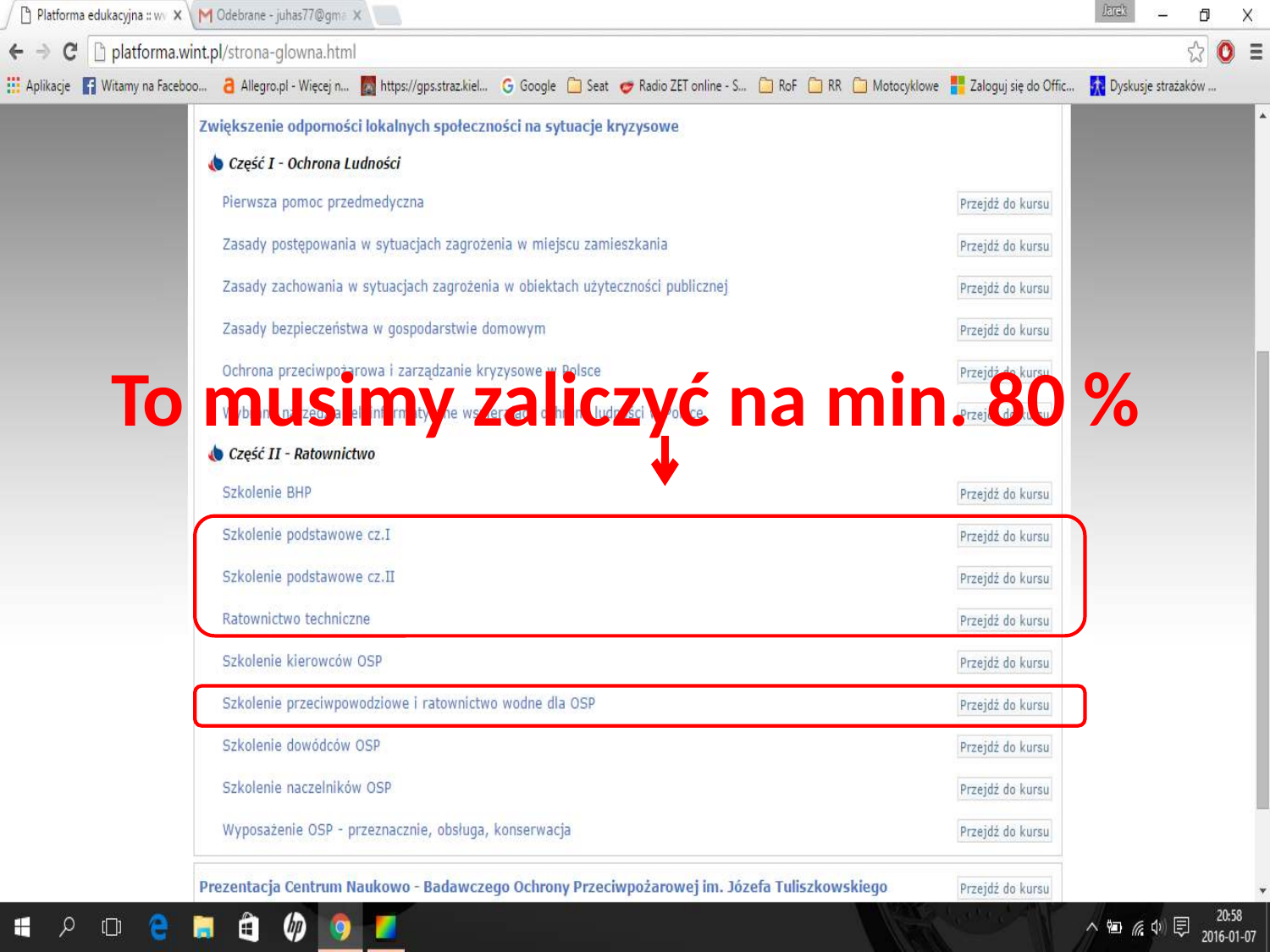

# To musimy zaliczyć na min. 80 %